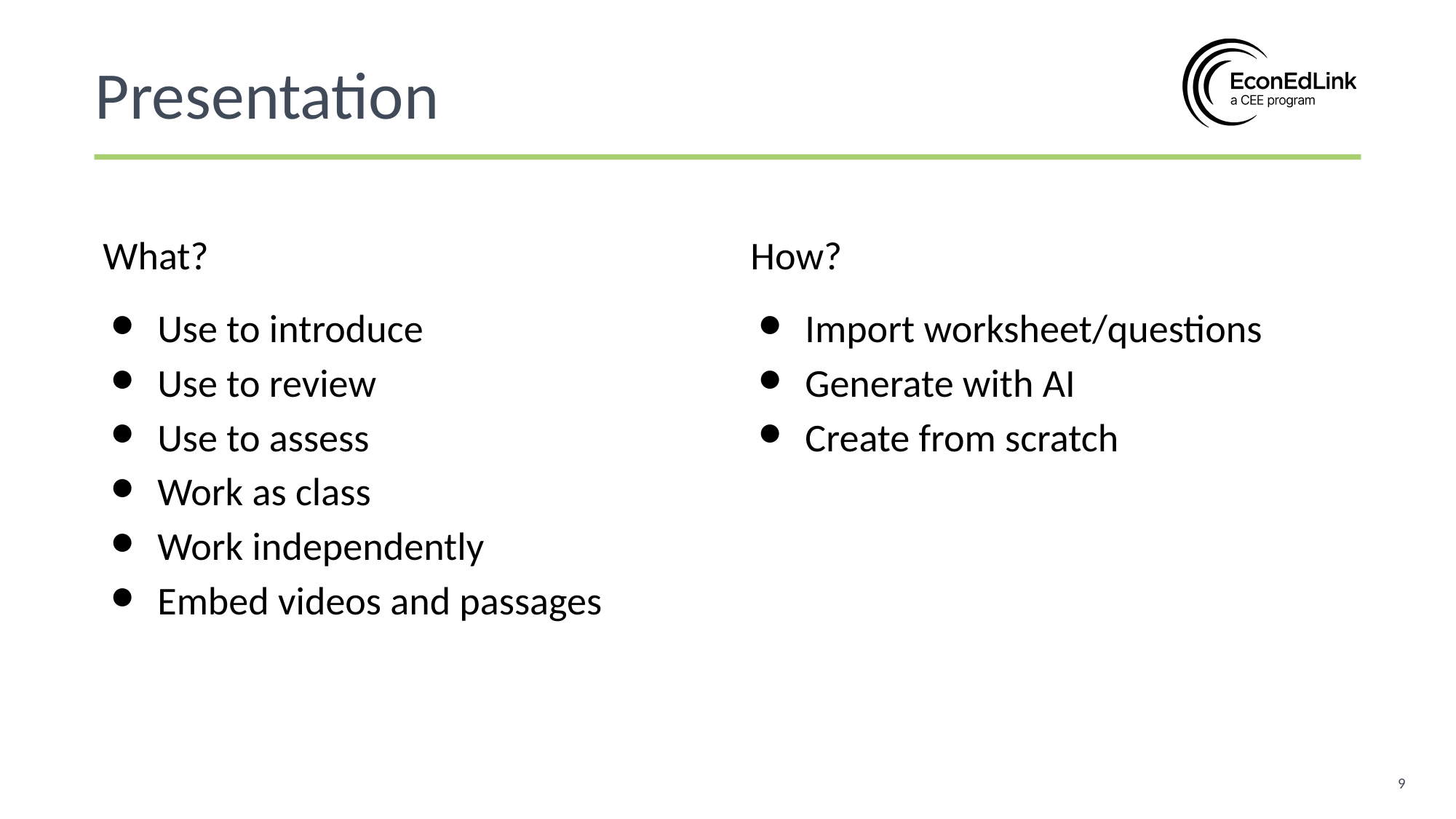

Presentation
What?
Use to introduce
Use to review
Use to assess
Work as class
Work independently
Embed videos and passages

How?
Import worksheet/questions
Generate with AI
Create from scratch

9